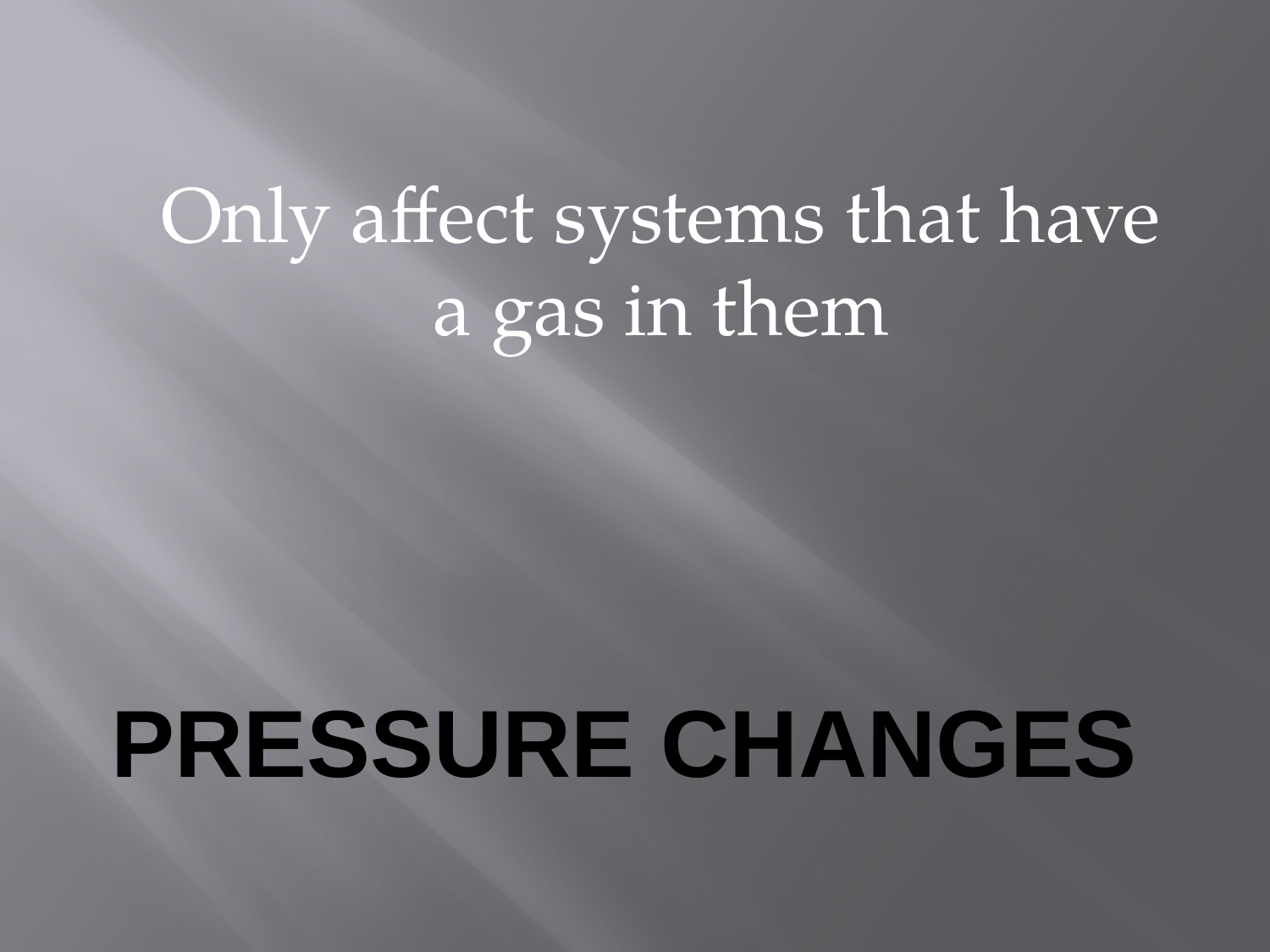

Only affect systems that have a gas in them
# Pressure Changes